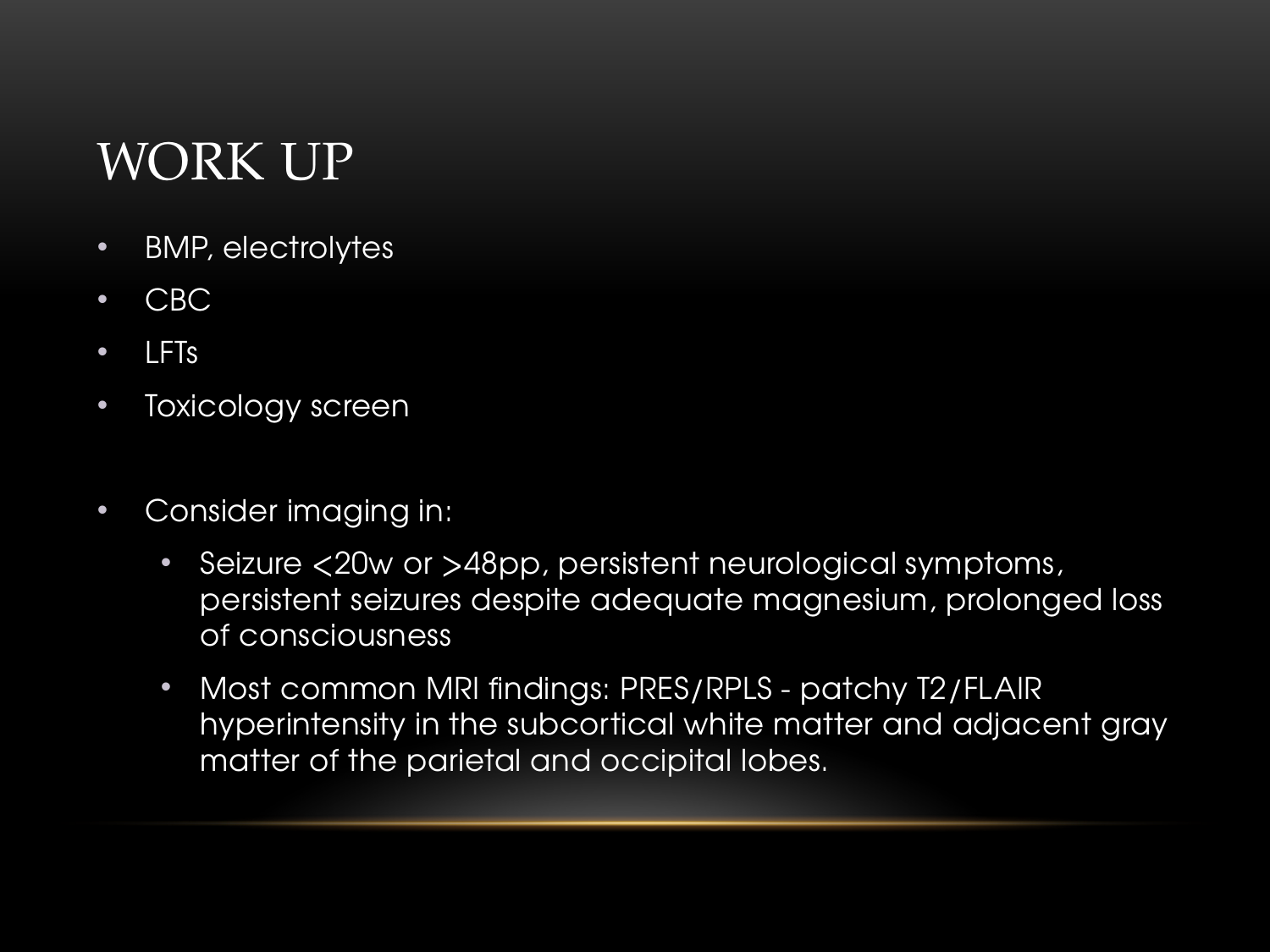

# Work up
BMP, electrolytes
CBC
LFTs
Toxicology screen

Consider imaging in:
Seizure <20w or >48pp, persistent neurological symptoms, persistent seizures despite adequate magnesium, prolonged loss of consciousness
Most common MRI findings: PRES/RPLS - patchy T2/FLAIR hyperintensity in the subcortical white matter and adjacent gray matter of the parietal and occipital lobes.